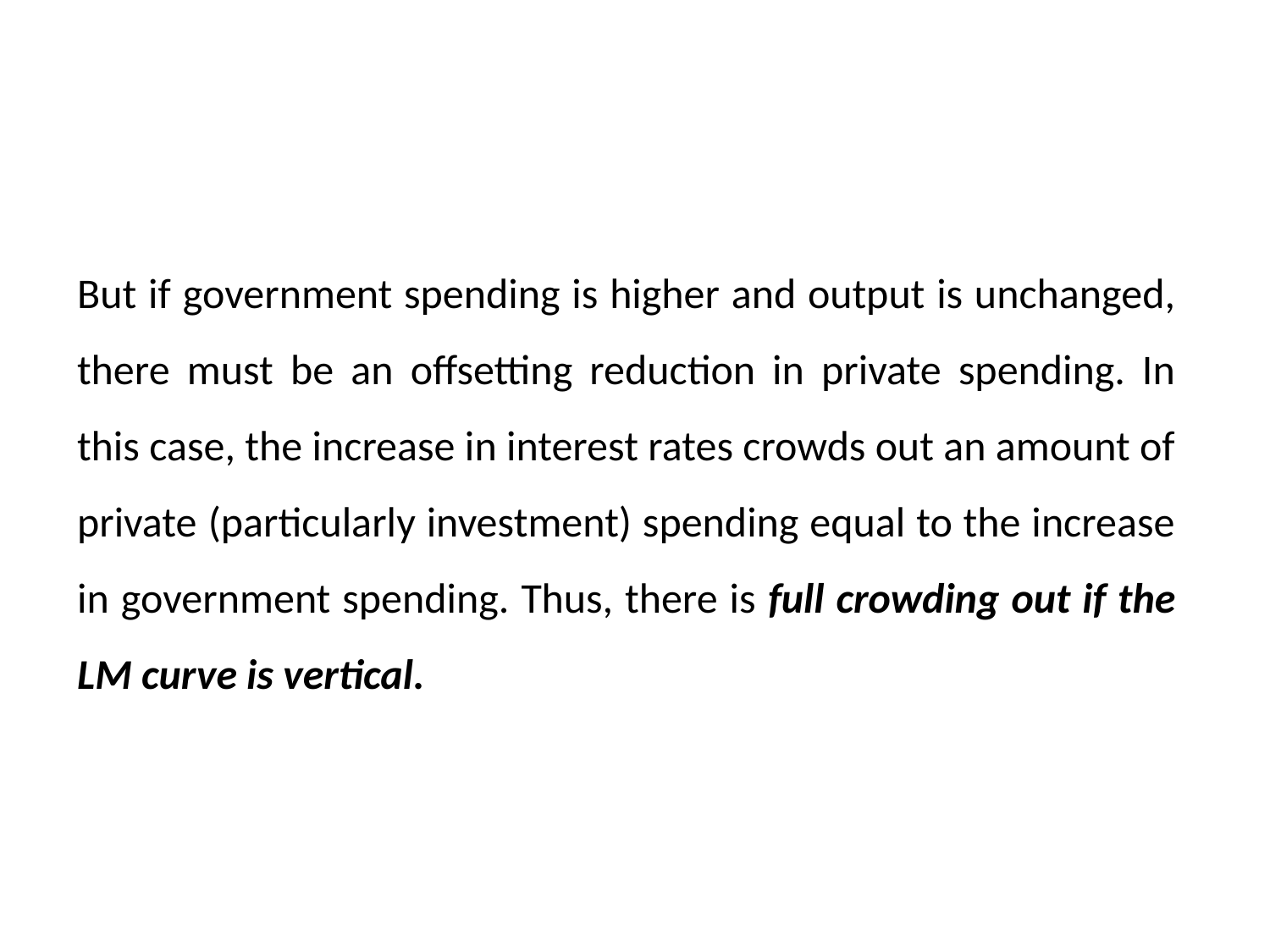

But if government spending is higher and output is unchanged, there must be an offsetting reduction in private spending. In this case, the increase in interest rates crowds out an amount of private (particularly investment) spending equal to the increase in government spending. Thus, there is full crowding out if the LM curve is vertical.